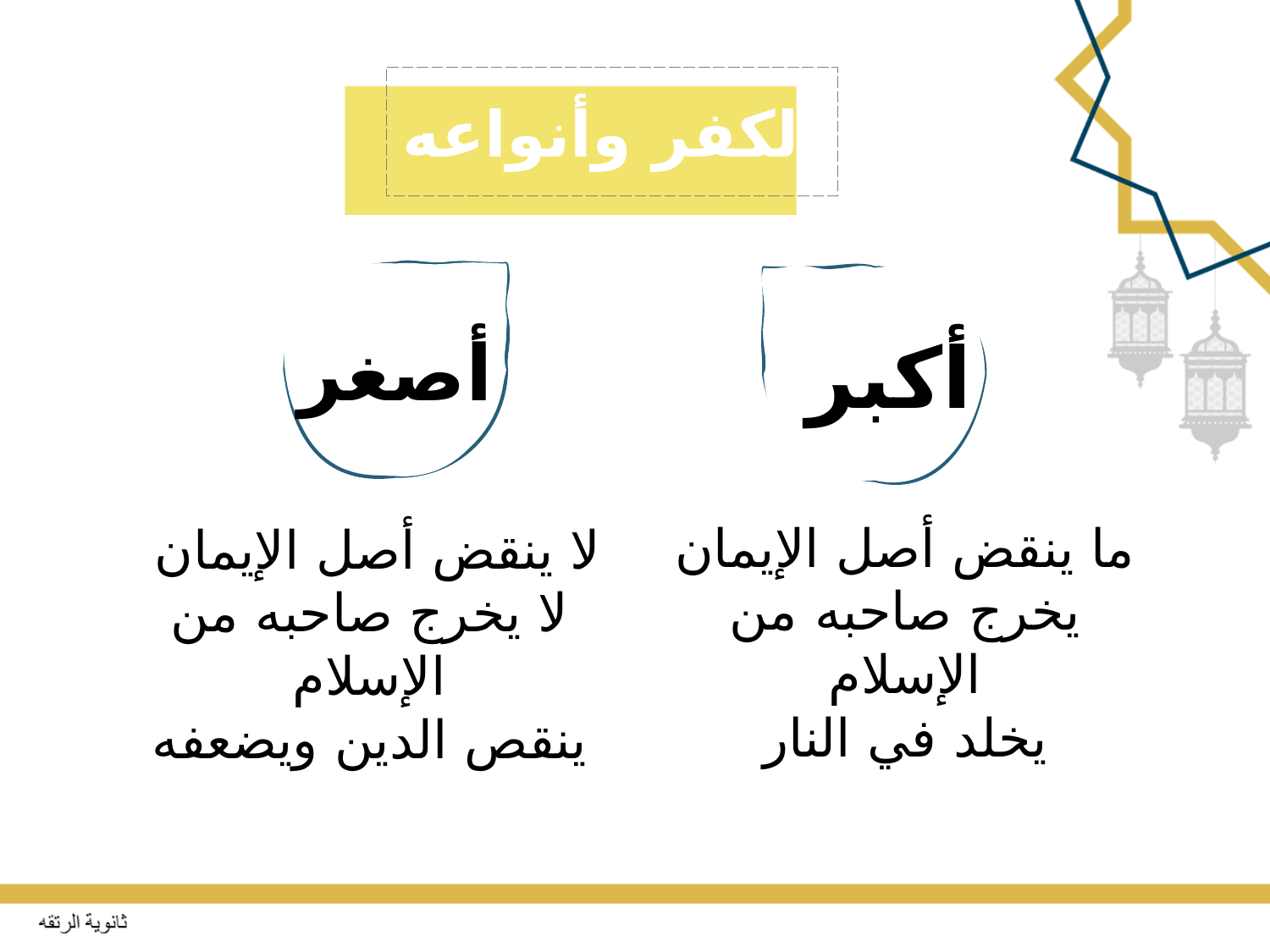

# الكفر وأنواعه

أصغر
أكبر
ما ينقض أصل الإيمان
يخرج صاحبه من الإسلام
يخلد في النار
لا ينقض أصل الإيمان
لا يخرج صاحبه من الإسلام
ينقص الدين ويضعفه